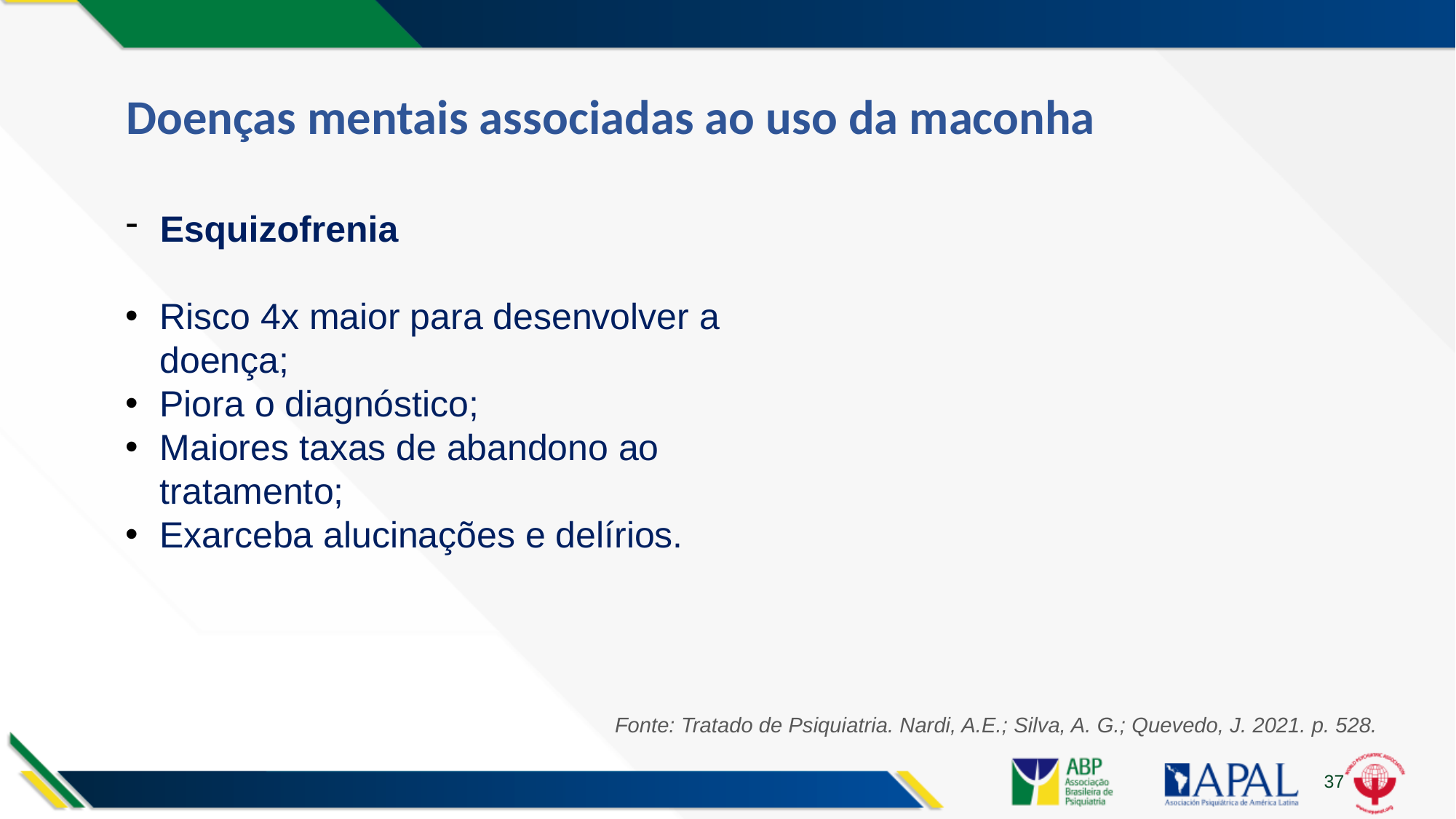

# Doenças mentais associadas ao uso da maconha
Esquizofrenia

Risco 4x maior para desenvolver a doença;
Piora o diagnóstico;
Maiores taxas de abandono ao tratamento;
Exarceba alucinações e delírios.
Fonte: Tratado de Psiquiatria. Nardi, A.E.; Silva, A. G.; Quevedo, J. 2021. p. 528.
37